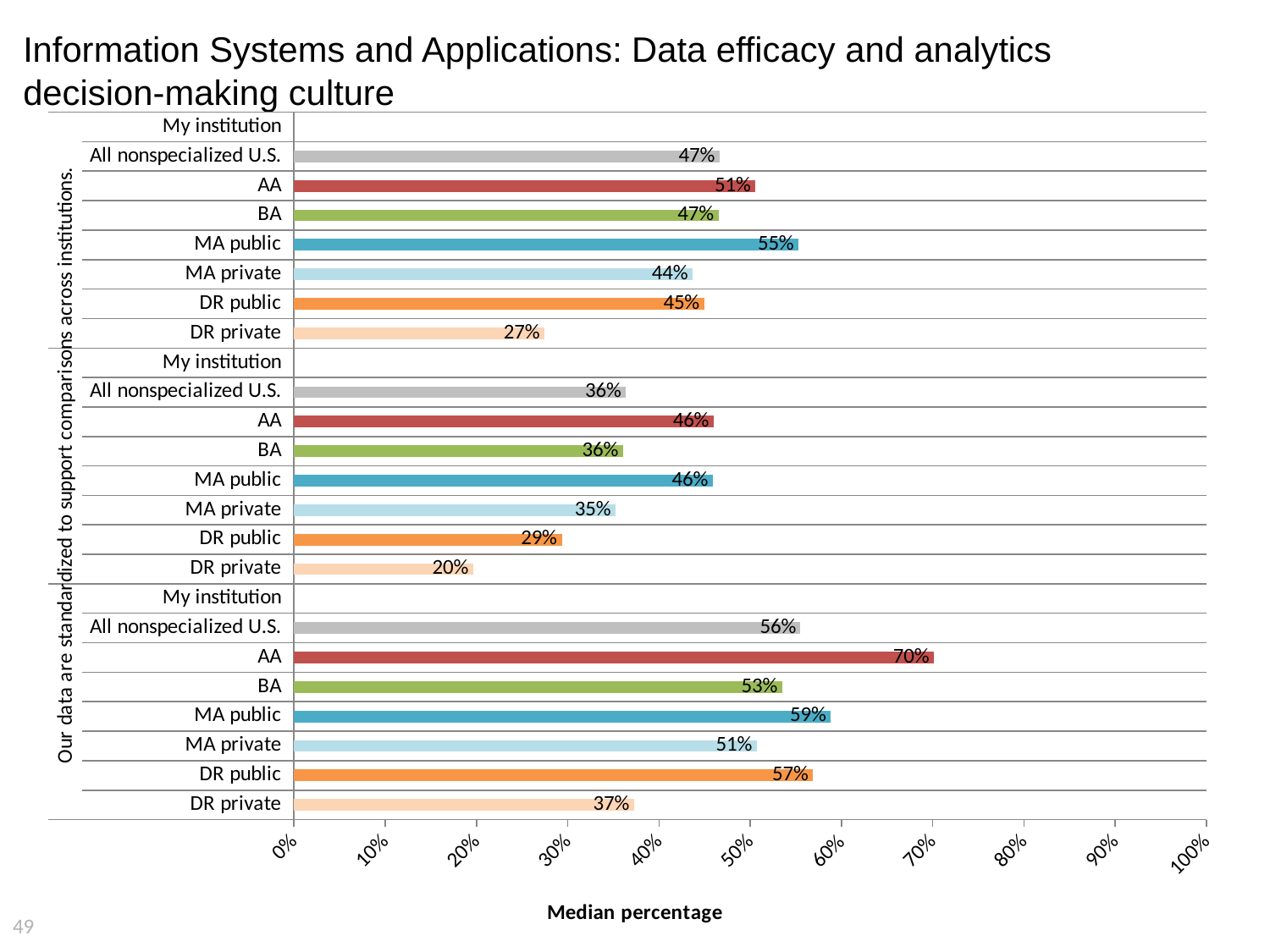

# Information Systems and Applications: Data efficacy and analytics decision-making culture

### Chart

| Category | Percentage of institutions |
|---|---|
| DR private | 0.3725 |
| DR public | 0.5688 |
| MA private | 0.5071 |
| MA public | 0.5882 |
| BA | 0.5349 |
| AA | 0.7011 |
| All nonspecialized U.S. | 0.5551 |
| My institution | None |
| DR private | 0.1961 |
| DR public | 0.2935 |
| MA private | 0.3521 |
| MA public | 0.4588 |
| BA | 0.3605 |
| AA | 0.4598 |
| All nonspecialized U.S. | 0.3637 |
| My institution | None |
| DR private | 0.2745 |
| DR public | 0.4495 |
| MA private | 0.4367 |
| MA public | 0.553 |
| BA | 0.4651 |
| AA | 0.5058 |
| All nonspecialized U.S. | 0.4662 |
| My institution | None |
49